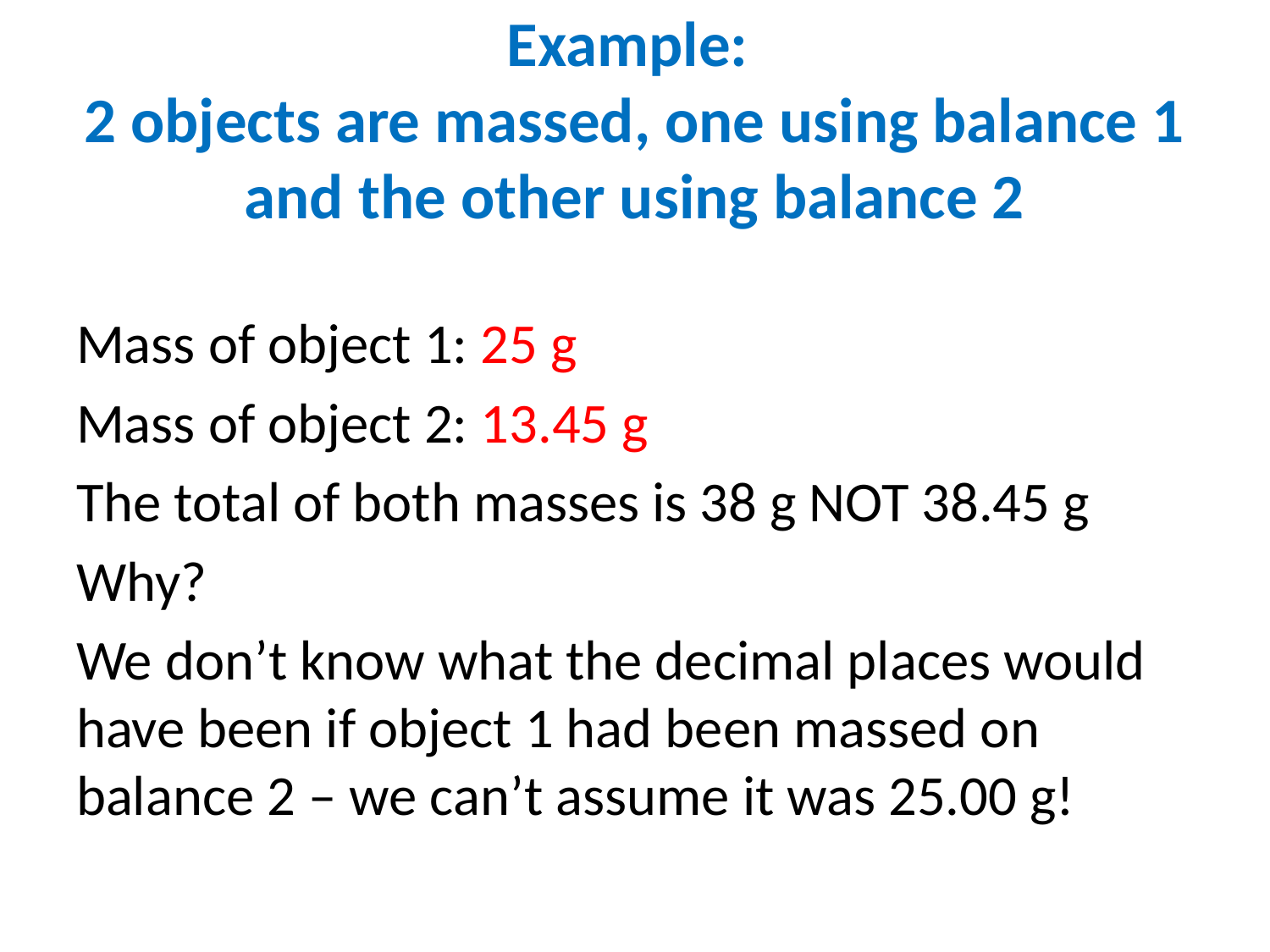

# Example: 2 objects are massed, one using balance 1 and the other using balance 2

Mass of object 1: 25 g
Mass of object 2: 13.45 g
The total of both masses is 38 g NOT 38.45 g
Why?
We don’t know what the decimal places would have been if object 1 had been massed on balance 2 – we can’t assume it was 25.00 g!